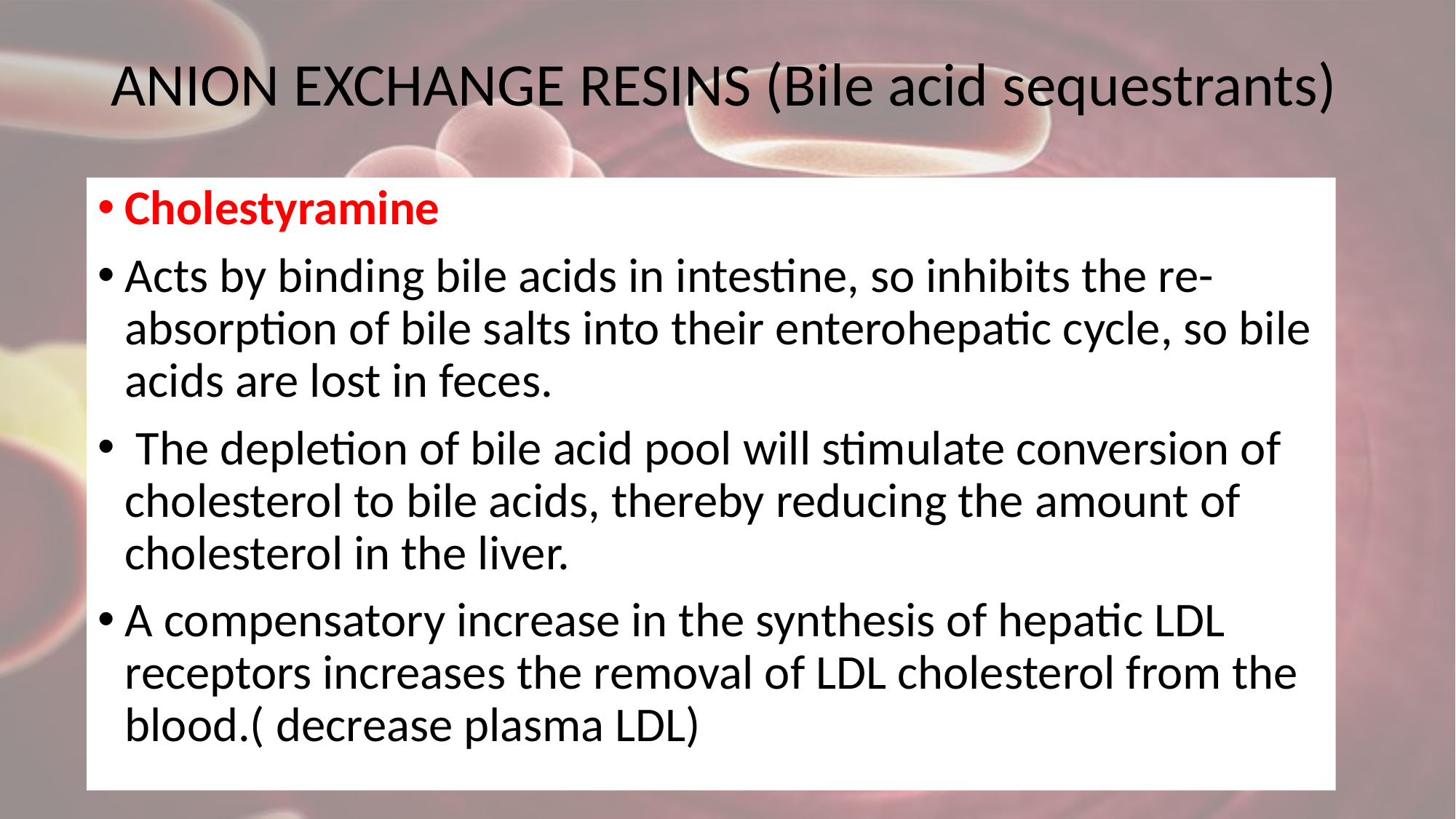

# ANION EXCHANGE RESINS (Bile acid sequestrants)
Cholestyramine
Acts by binding bile acids in intestine, so inhibits the re-absorption of bile salts into their enterohepatic cycle, so bile acids are lost in feces.
 The depletion of bile acid pool will stimulate conversion of cholesterol to bile acids, thereby reducing the amount of cholesterol in the liver.
A compensatory increase in the synthesis of hepatic LDL receptors increases the removal of LDL cholesterol from the blood.( decrease plasma LDL)
16
16